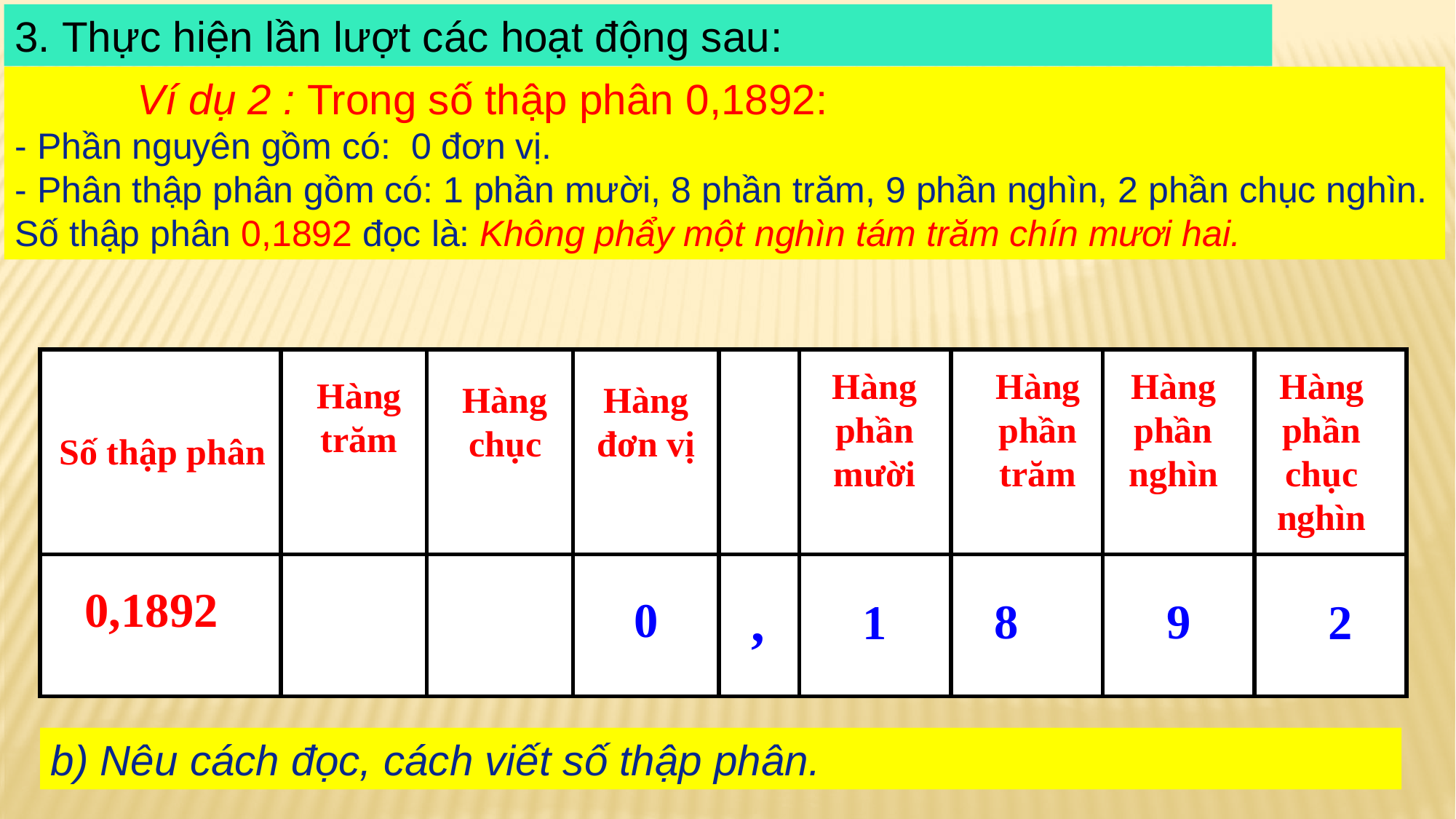

3. Thực hiện lần lượt các hoạt động sau:
            Ví dụ 2 : Trong số thập phân 0,1892:
- Phần nguyên gồm có:  0 đơn vị.
- Phân thập phân gồm có: 1 phần mười, 8 phần trăm, 9 phần nghìn, 2 phần chục nghìn.
Số thập phân 0,1892 đọc là: Không phẩy một nghìn tám trăm chín mươi hai.
|  |  |  |  | --- |  |  |  |  |
| --- | --- | --- | --- | --- | --- | --- | --- | --- |
|  |  |  |  |  |  |  |  |  |
Hàng phần chục nghìn
Hàng phần mười
Hàng phần trăm
Hàng phần nghìn
Hàng trăm
Hàng chục
Hàng đơn vị
Số thập phân
0,1892
,
0
8
9
1
2
b) Nêu cách đọc, cách viết số thập phân.